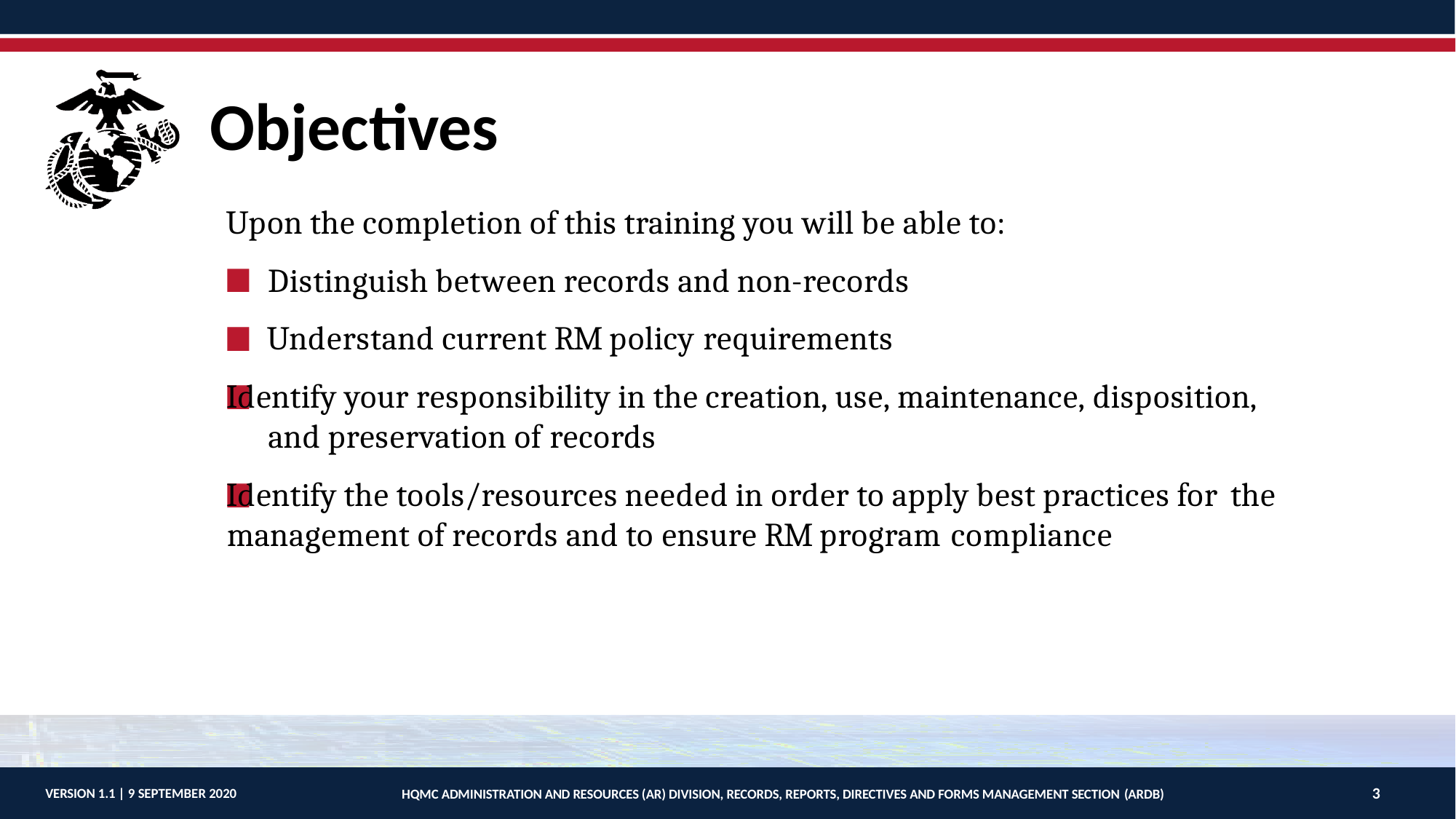

# Objectives
Upon the completion of this training you will be able to:  Distinguish between records and non-records  Understand current RM policy requirements
Identify your responsibility in the creation, use, maintenance, disposition,  and preservation of records
Identify the tools/resources needed in order to apply best practices for the
management of records and to ensure RM program compliance

3
VERSION 1.1 | 9 SEPTEMBER 2020
HQMC ADMINISTRATION AND RESOURCES (AR) DIVISION, RECORDS, REPORTS, DIRECTIVES AND FORMS MANAGEMENT SECTION (ARDB)